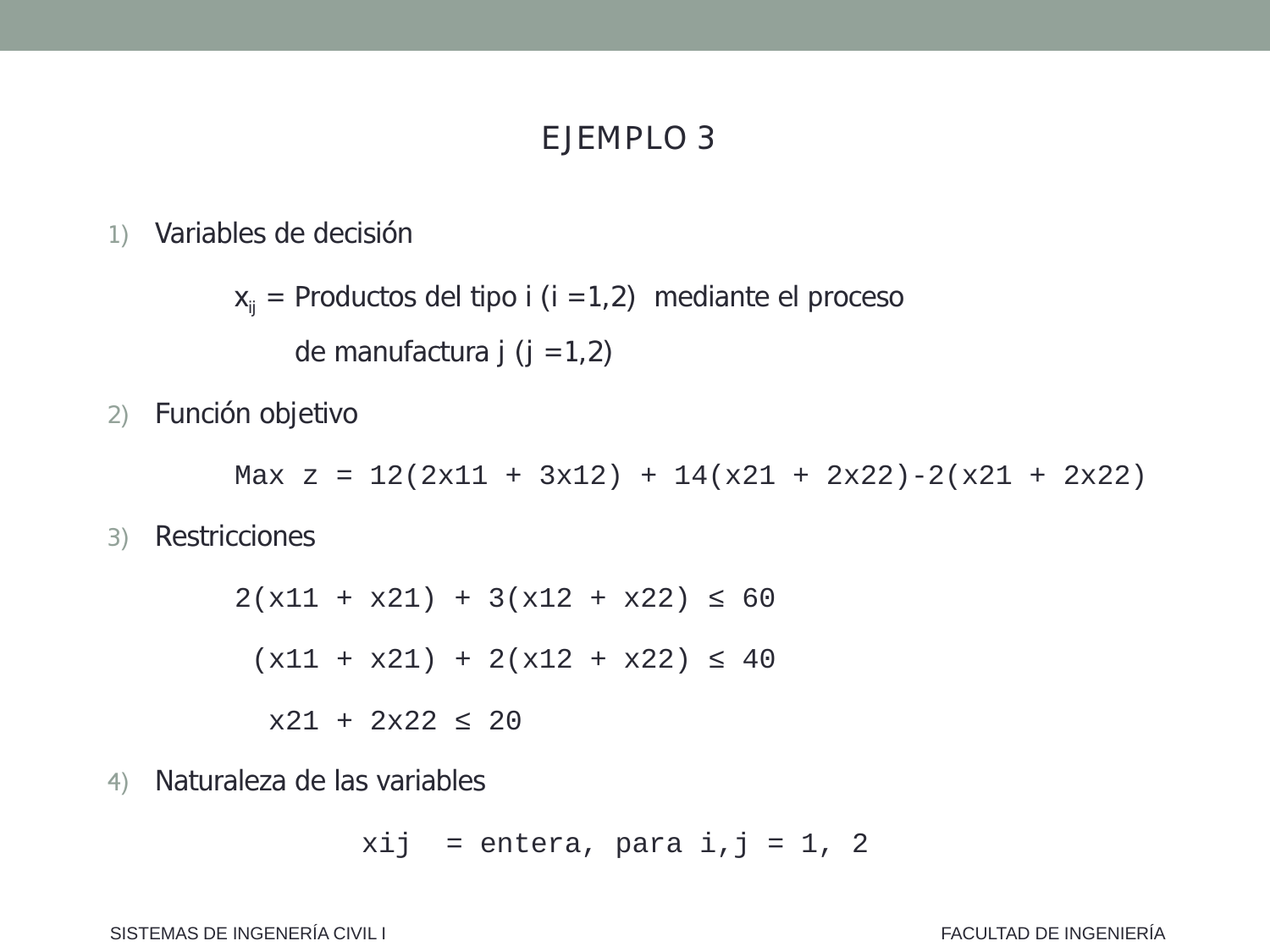

EJEMPLO 3

Variables de decisión
	xij = Productos del tipo i (i =1,2)  mediante el proceso
	       de manufactura j (j =1,2)
Función objetivo
	Max z = 12(2x11 + 3x12) + 14(x21 + 2x22)-2(x21 + 2x22)
Restricciones
	2(x11 + x21) + 3(x12 + x22) ≤ 60
	 (x11 + x21) + 2(x12 + x22) ≤ 40
	  x21 + 2x22 ≤ 20
Naturaleza de las variables
		xij  = entera, para i,j = 1, 2

SISTEMAS DE INGENERÍA CIVIL I
FACULTAD DE INGENIERÍA